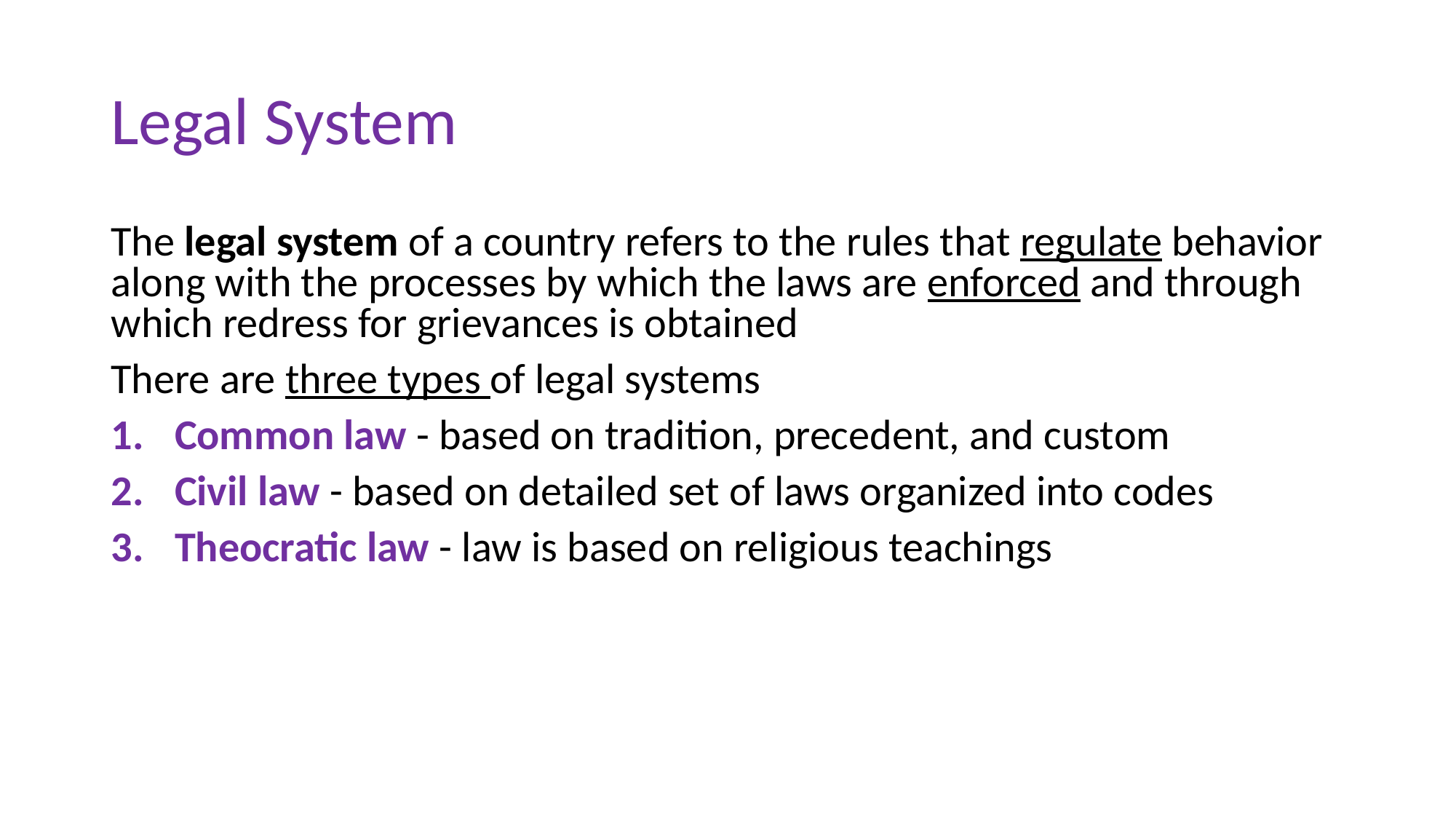

# Legal System
The legal system of a country refers to the rules that regulate behavior along with the processes by which the laws are enforced and through which redress for grievances is obtained
There are three types of legal systems
Common law - based on tradition, precedent, and custom
Civil law - based on detailed set of laws organized into codes
Theocratic law - law is based on religious teachings